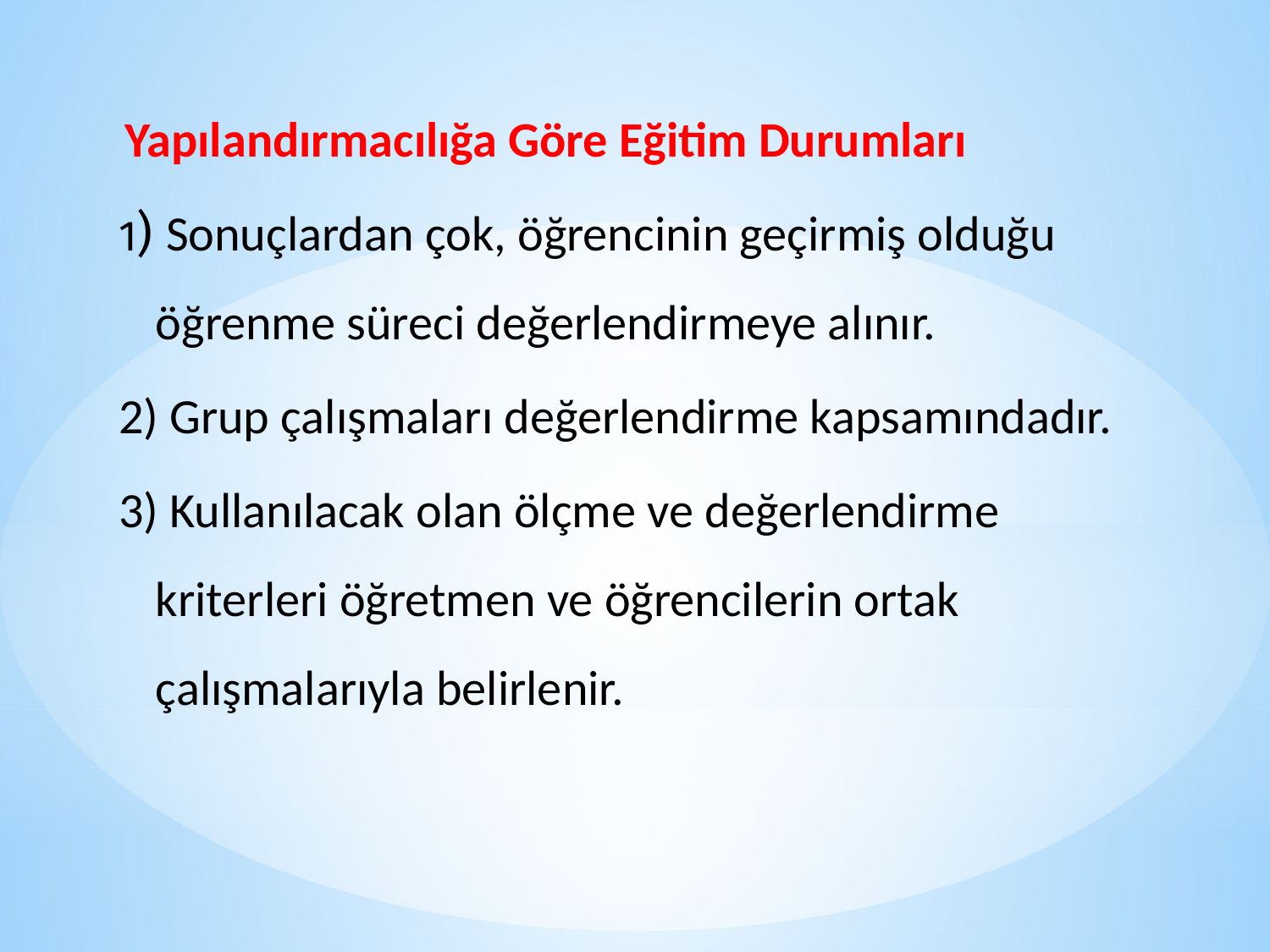

Yapılandırmacılığa Göre Eğitim Durumları
1) Sonuçlardan çok, öğrencinin geçirmiş olduğu öğrenme süreci değerlendirmeye alınır.
2) Grup çalışmaları değerlendirme kapsamındadır.
3) Kullanılacak olan ölçme ve değerlendirme kriterleri öğretmen ve öğrencilerin ortak çalışmalarıyla belirlenir.